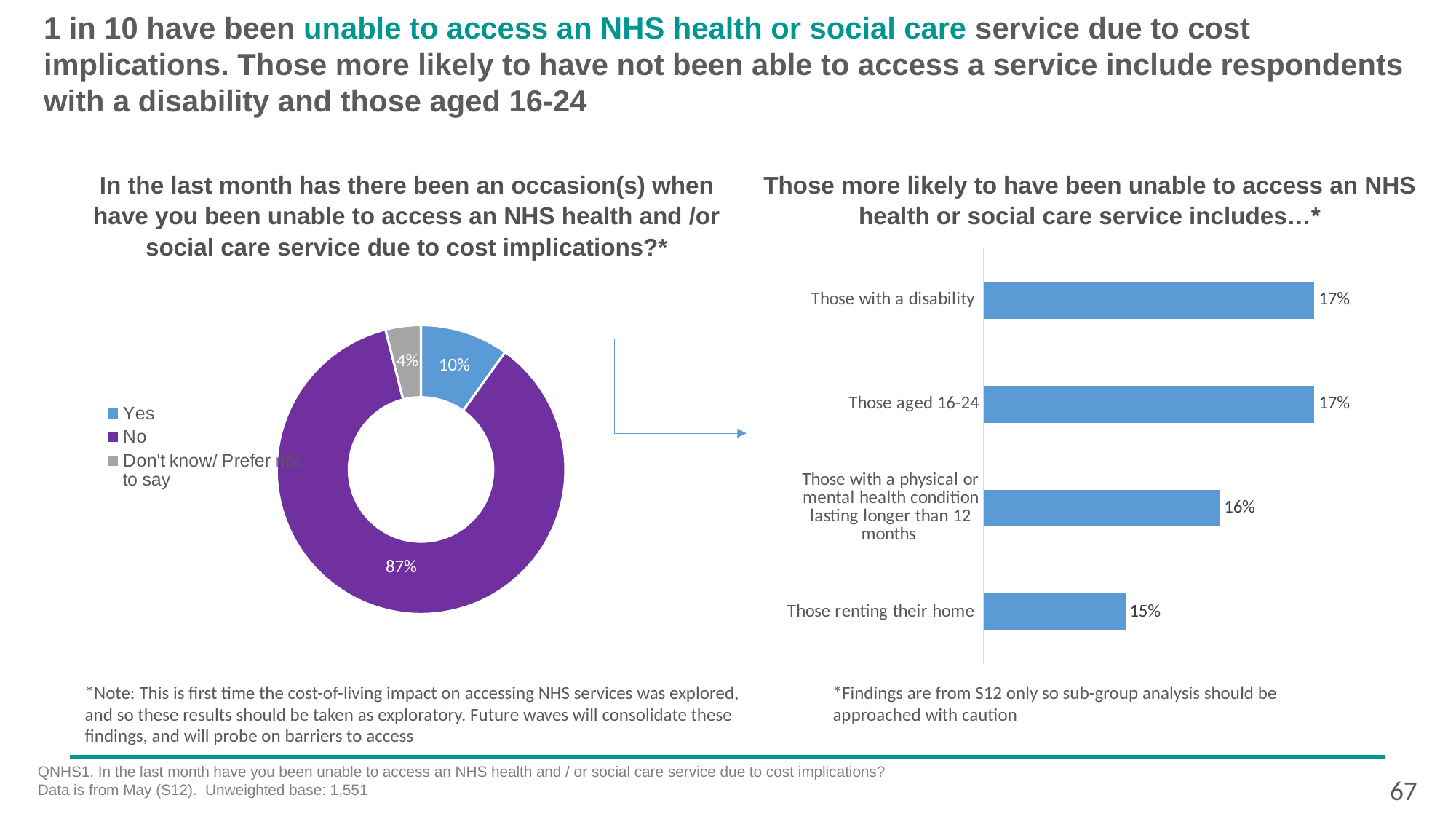

1 in 10 have been unable to access an NHS health or social care service due to cost implications. Those more likely to have not been able to access a service include respondents with a disability and those aged 16-24
Those more likely to have been unable to access an NHS health or social care service includes…*
In the last month has there been an occasion(s) when have you been unable to access an NHS health and /or social care service due to cost implications?*

### Chart

| Category | Column1 |
|---|---|
| Yes | 0.1 |
| No | 0.87 |
| Don't know/ Prefer not to say | 0.04 |

### Chart

| Category | Series 1 |
|---|---|
| Those renting their home  | 0.15 |
| Those with a physical or mental health condition lasting longer than 12 months  | 0.16 |
| Those aged 16-24 | 0.17 |
| Those with a disability  | 0.17 |
*Note: This is first time the cost-of-living impact on accessing NHS services was explored, and so these results should be taken as exploratory. Future waves will consolidate these findings, and will probe on barriers to access

*Findings are from S12 only so sub-group analysis should be approached with caution
QNHS1. In the last month have you been unable to access an NHS health and / or social care service due to cost implications?
Data is from May (S12).  Unweighted base: 1,551
67